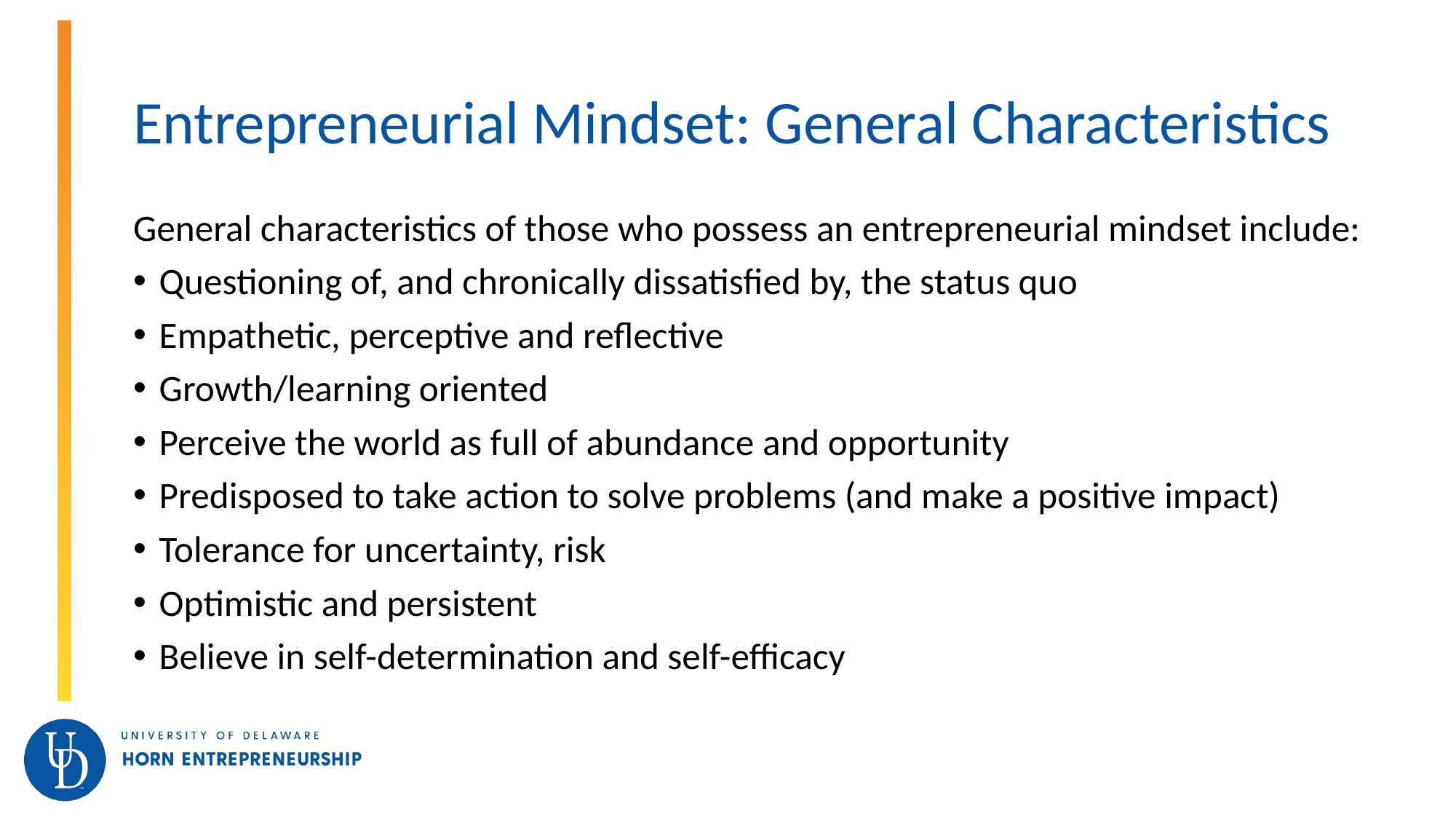

# Entrepreneurial Mindset: General Characteristics
General characteristics of those who possess an entrepreneurial mindset include:
Questioning of, and chronically dissatisfied by, the status quo
Empathetic, perceptive and reflective
Growth/learning oriented
Perceive the world as full of abundance and opportunity
Predisposed to take action to solve problems (and make a positive impact)
Tolerance for uncertainty, risk
Optimistic and persistent
Believe in self-determination and self-efficacy